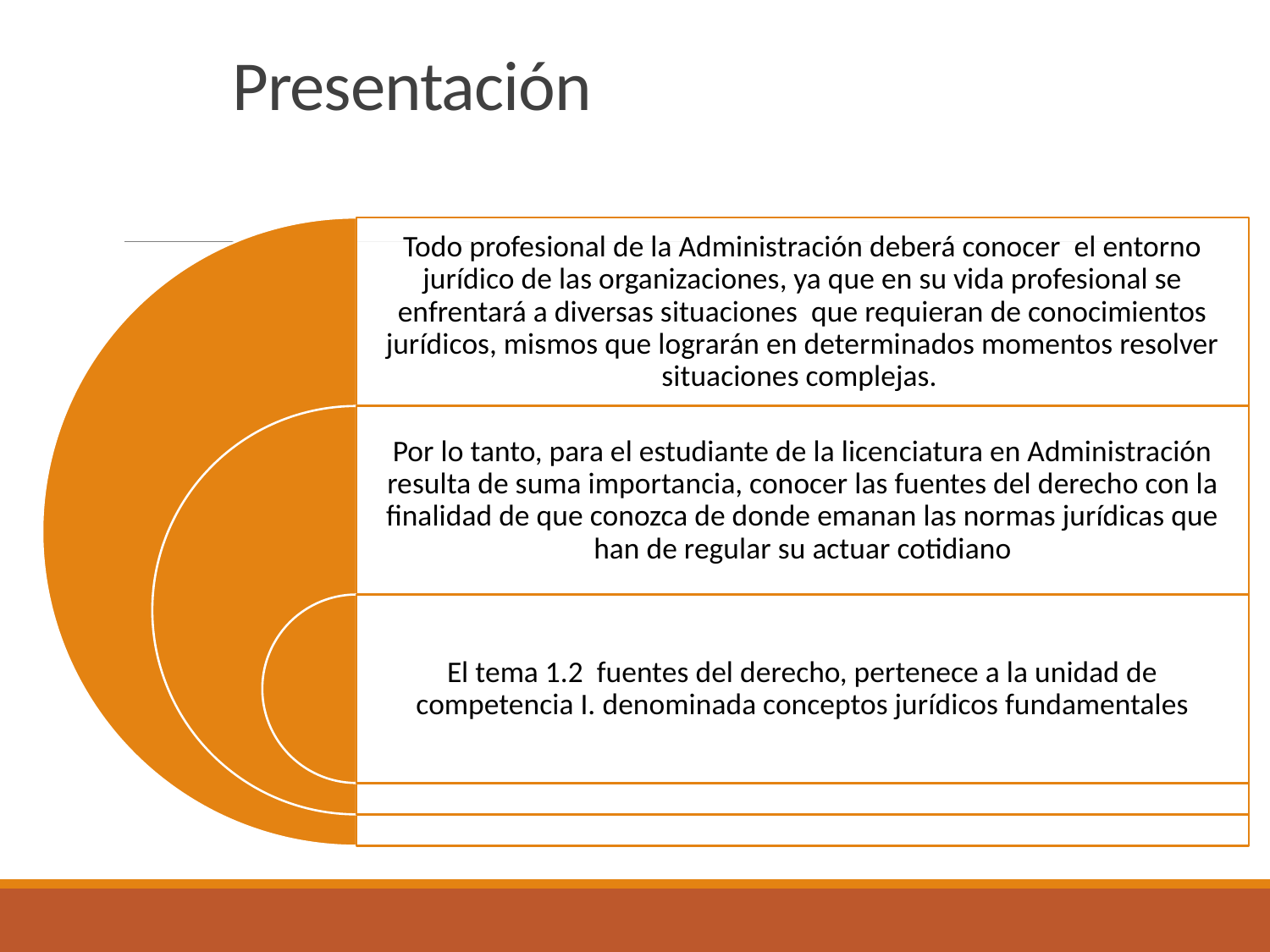

# Presentación
Todo profesional de la Administración deberá conocer  el entorno jurídico de las organizaciones, ya que en su vida profesional se enfrentará a diversas situaciones  que requieran de conocimientos jurídicos, mismos que lograrán en determinados momentos resolver situaciones complejas.
Por lo tanto, para el estudiante de la licenciatura en Administración resulta de suma importancia, conocer las fuentes del derecho con la finalidad de que conozca de donde emanan las normas jurídicas que han de regular su actuar cotidiano
El tema 1.2  fuentes del derecho, pertenece a la unidad de competencia I. denominada conceptos jurídicos fundamentales